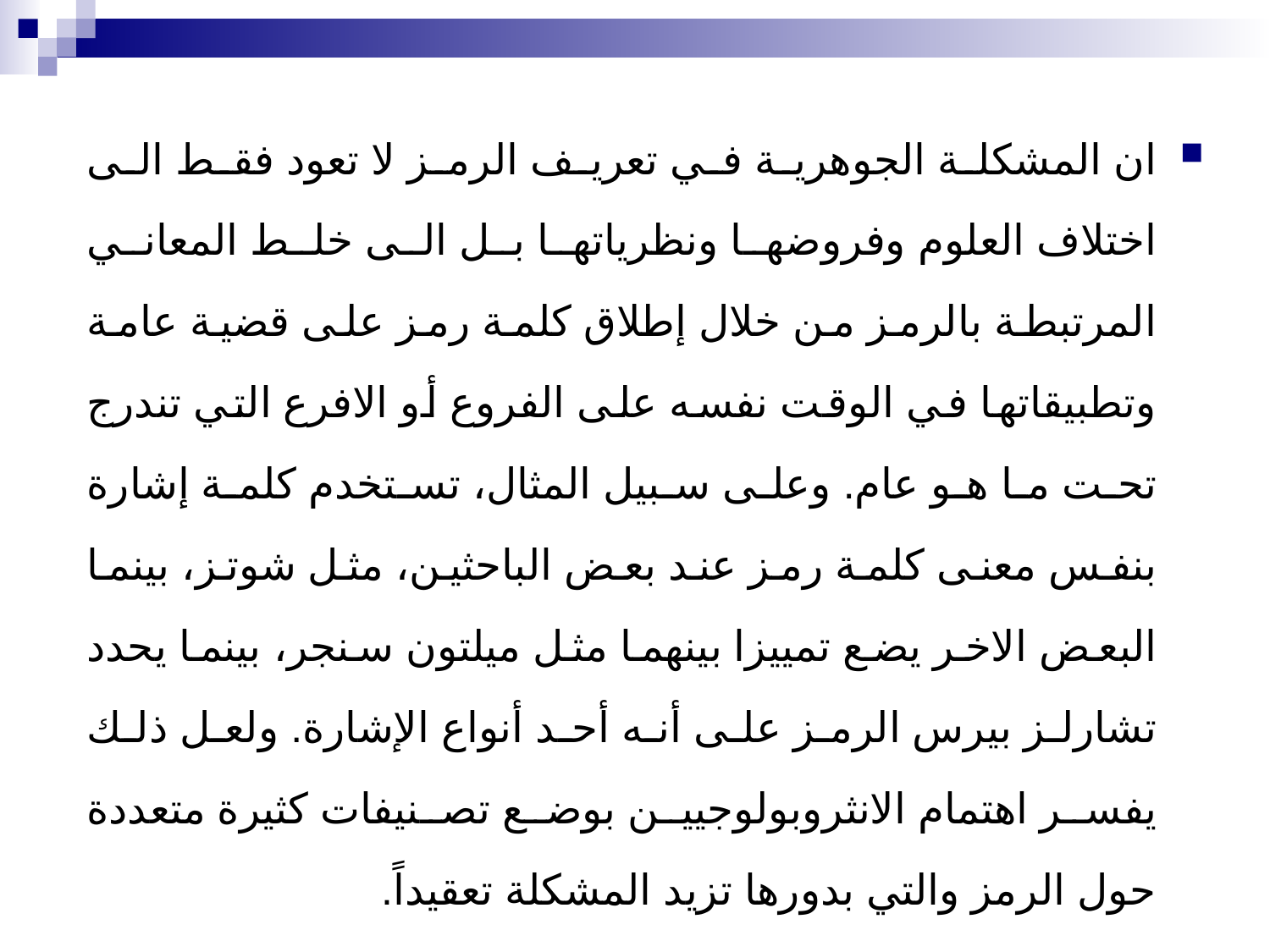

ان المشكلة الجوهرية في تعريف الرمز لا تعود فقط الى اختلاف العلوم وفروضها ونظرياتها بل الى خلط المعاني المرتبطة بالرمز من خلال إطلاق كلمة رمز على قضية عامة وتطبيقاتها في الوقت نفسه على الفروع أو الافرع التي تندرج تحت ما هو عام. وعلى سبيل المثال، تستخدم كلمة إشارة بنفس معنى كلمة رمز عند بعض الباحثين، مثل شوتز، بينما البعض الاخر يضع تمييزا بينهما مثل ميلتون سنجر، بينما يحدد تشارلز بيرس الرمز على أنه أحد أنواع الإشارة. ولعل ذلك يفسر اهتمام الانثروبولوجيين بوضع تصنيفات كثيرة متعددة حول الرمز والتي بدورها تزيد المشكلة تعقيداً.